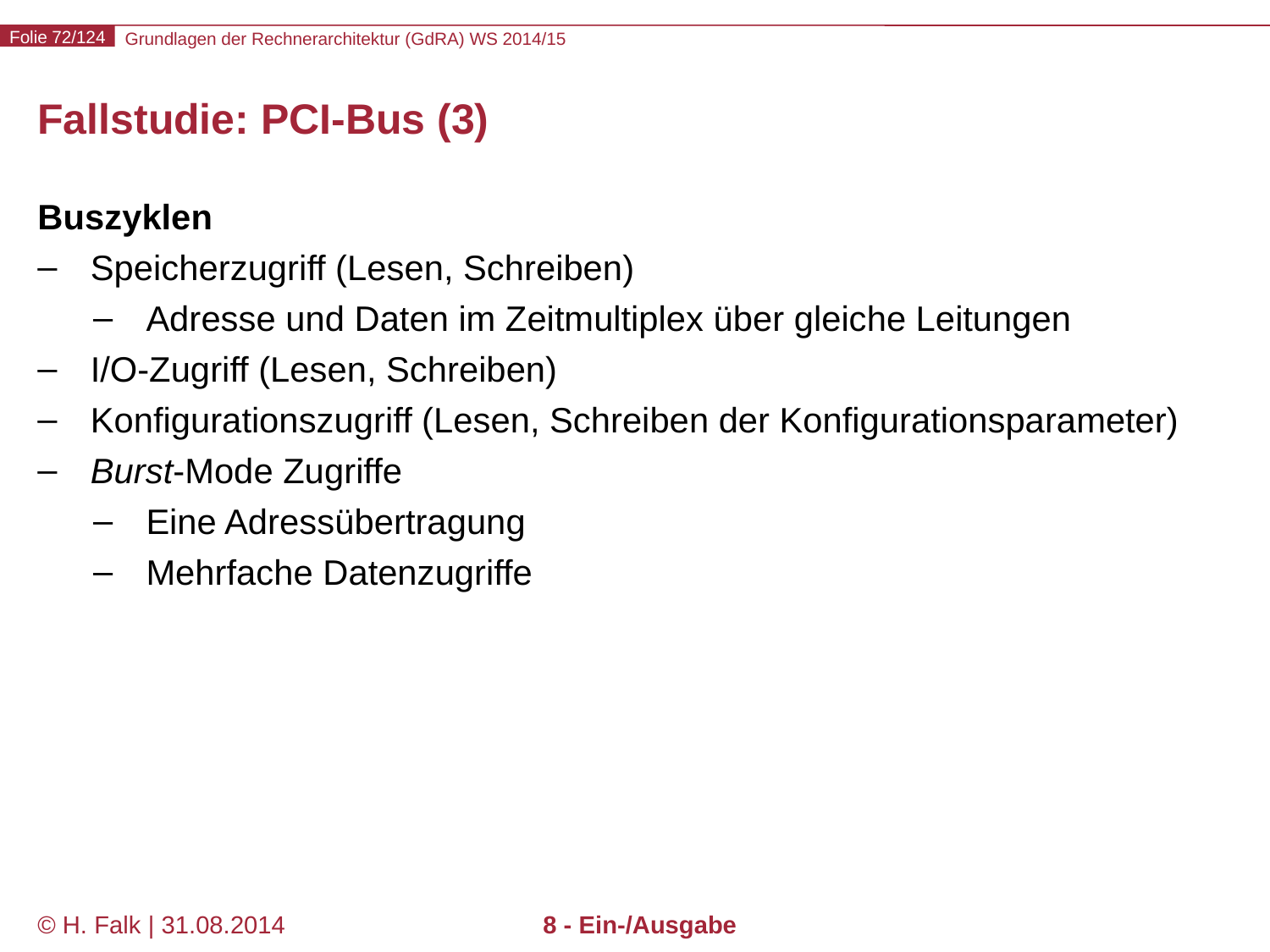

# Fallstudie: PCI-Bus (3)
Buszyklen
Speicherzugriff (Lesen, Schreiben)
Adresse und Daten im Zeitmultiplex über gleiche Leitungen
I/O-Zugriff (Lesen, Schreiben)
Konfigurationszugriff (Lesen, Schreiben der Konfigurationsparameter)
Burst-Mode Zugriffe
Eine Adressübertragung
Mehrfache Datenzugriffe

© H. Falk | 31.08.2014
8 - Ein-/Ausgabe